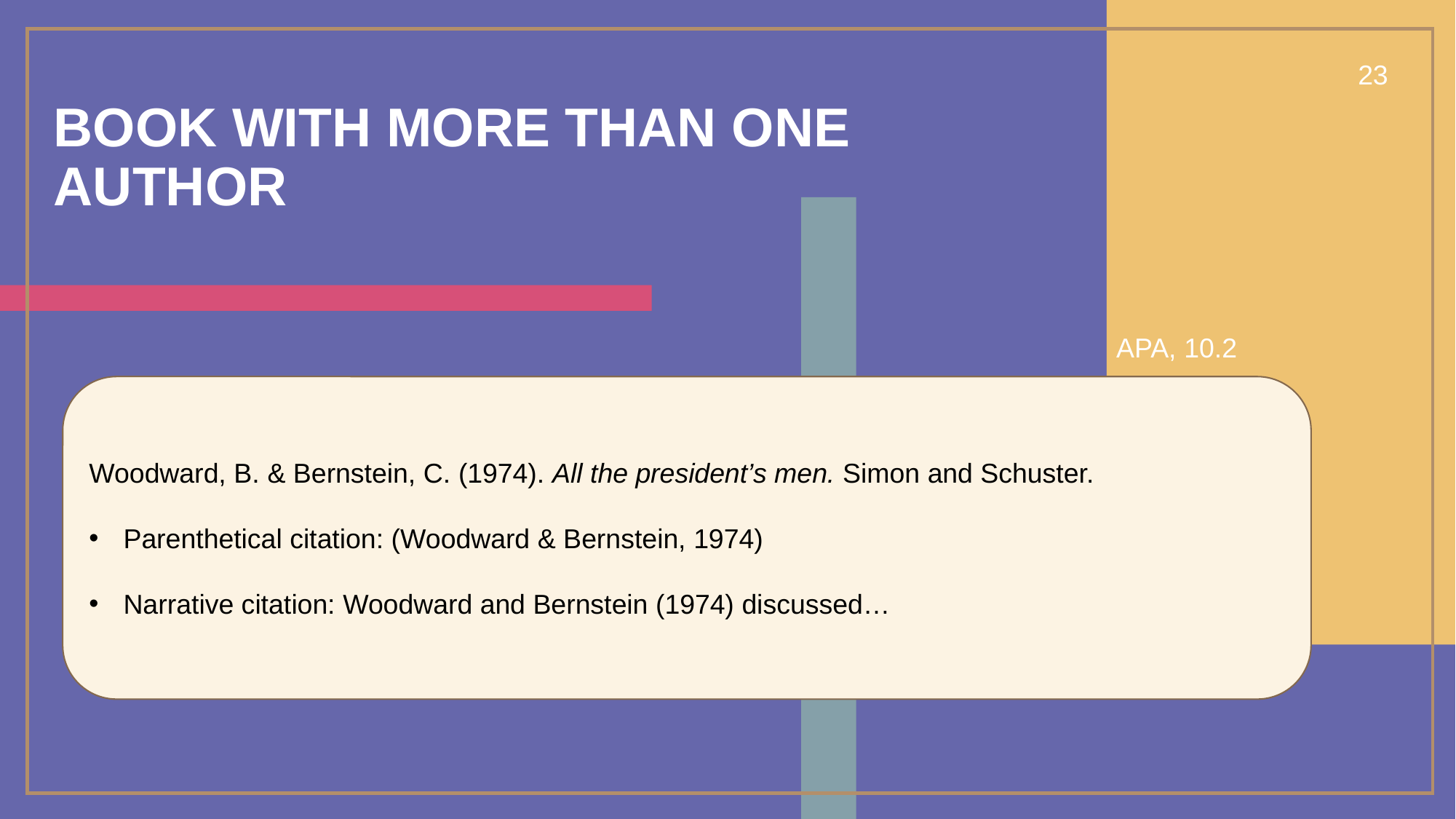

23
# Book with more than one author
APA, 10.2
Woodward, B. & Bernstein, C. (1974). All the president’s men. Simon and Schuster.

Parenthetical citation: (Woodward & Bernstein, 1974)

Narrative citation: Woodward and Bernstein (1974) discussed…